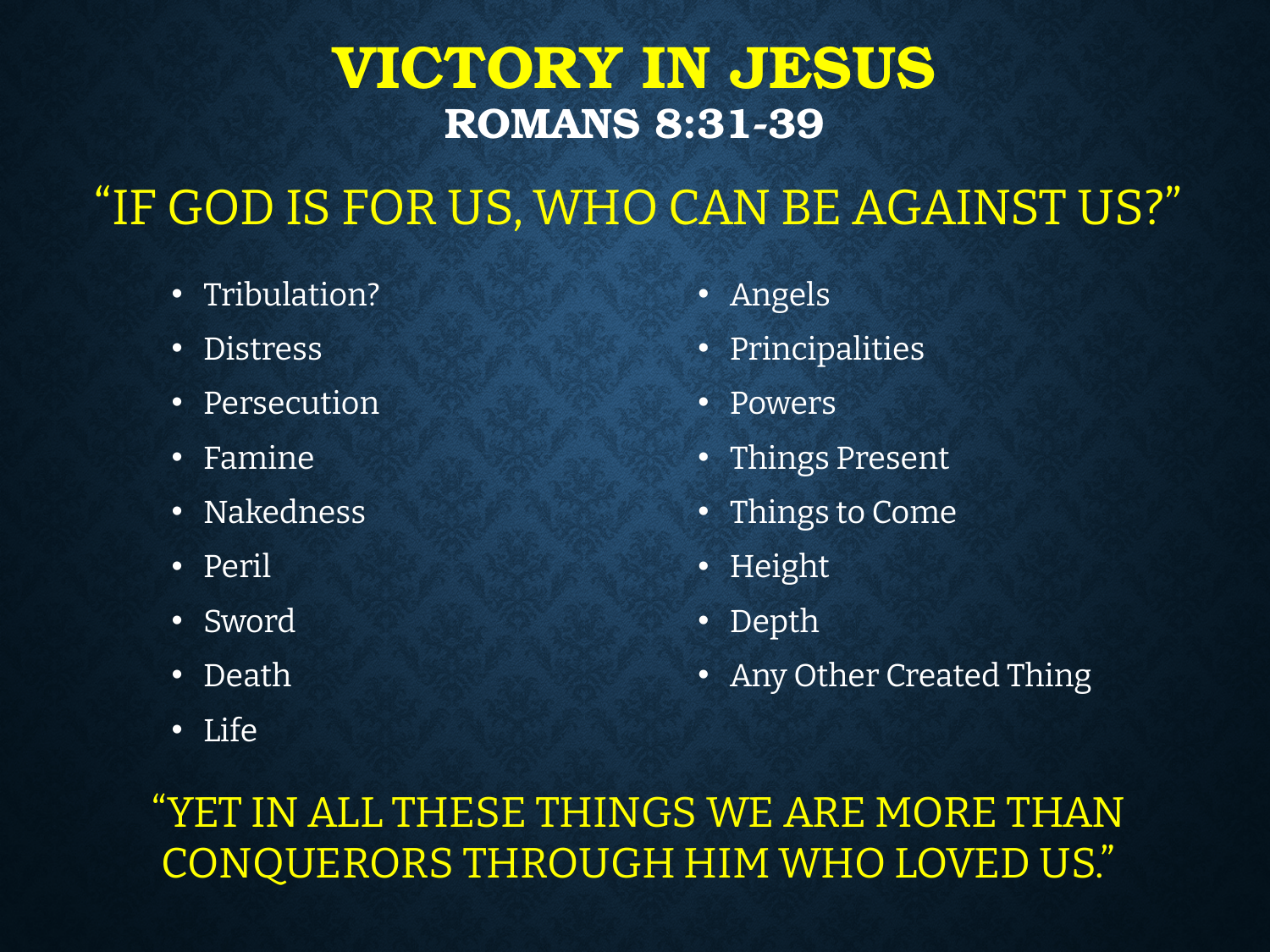

# Victory In Jesus Romans 8:31-39
“IF GOD IS FOR US, WHO CAN BE AGAINST US?”
Tribulation?
Distress
Persecution
Famine
Nakedness
Peril
Sword
Death
Life
Angels
Principalities
Powers
Things Present
Things to Come
Height
Depth
Any Other Created Thing
“YET IN ALL THESE THINGS WE ARE MORE THAN CONQUERORS THROUGH HIM WHO LOVED US.”